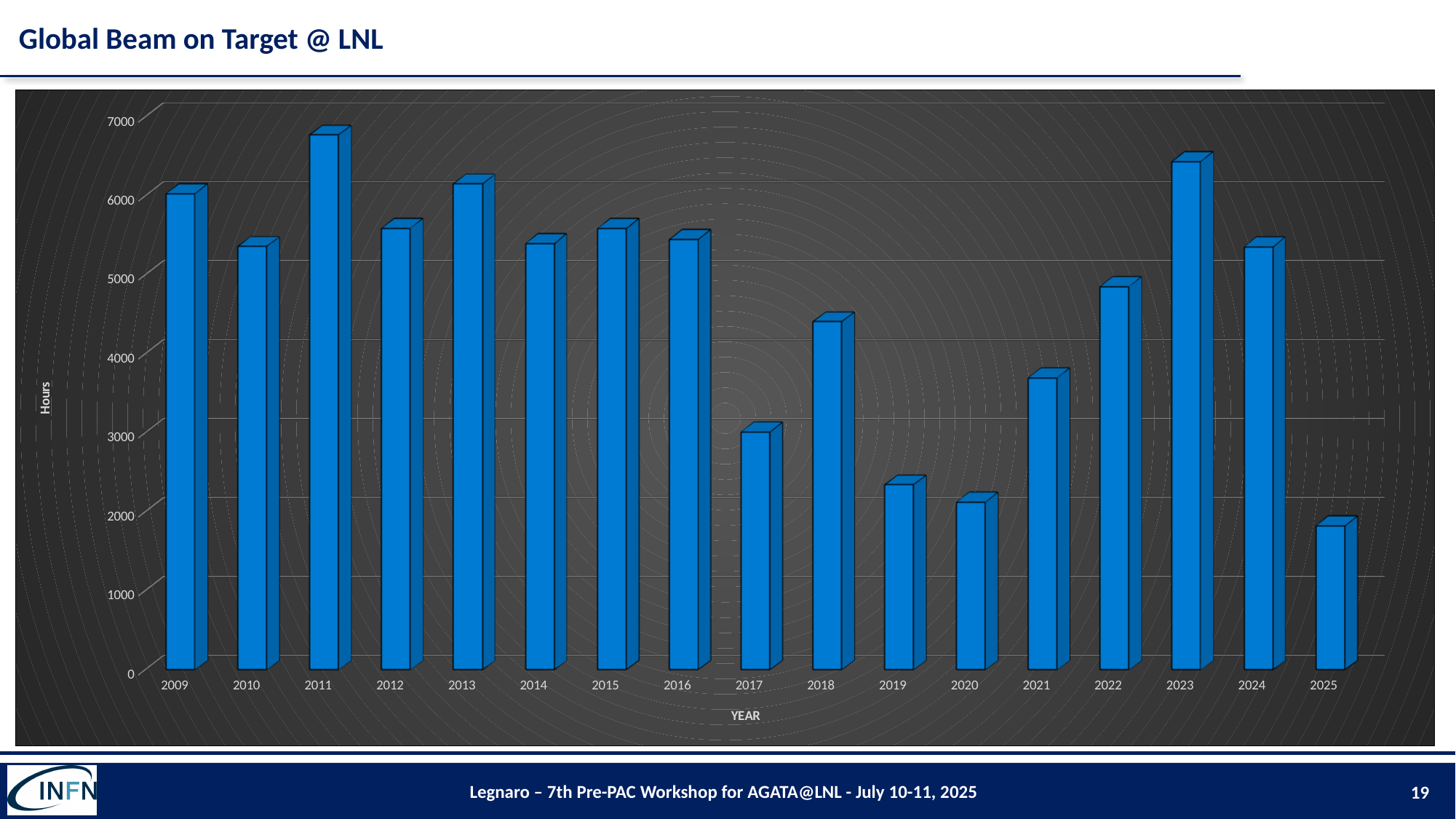

# Global Beam on Target @ LNL

[unsupported chart]

Legnaro – 7th Pre-PAC Workshop for AGATA@LNL - July 10-11, 2025